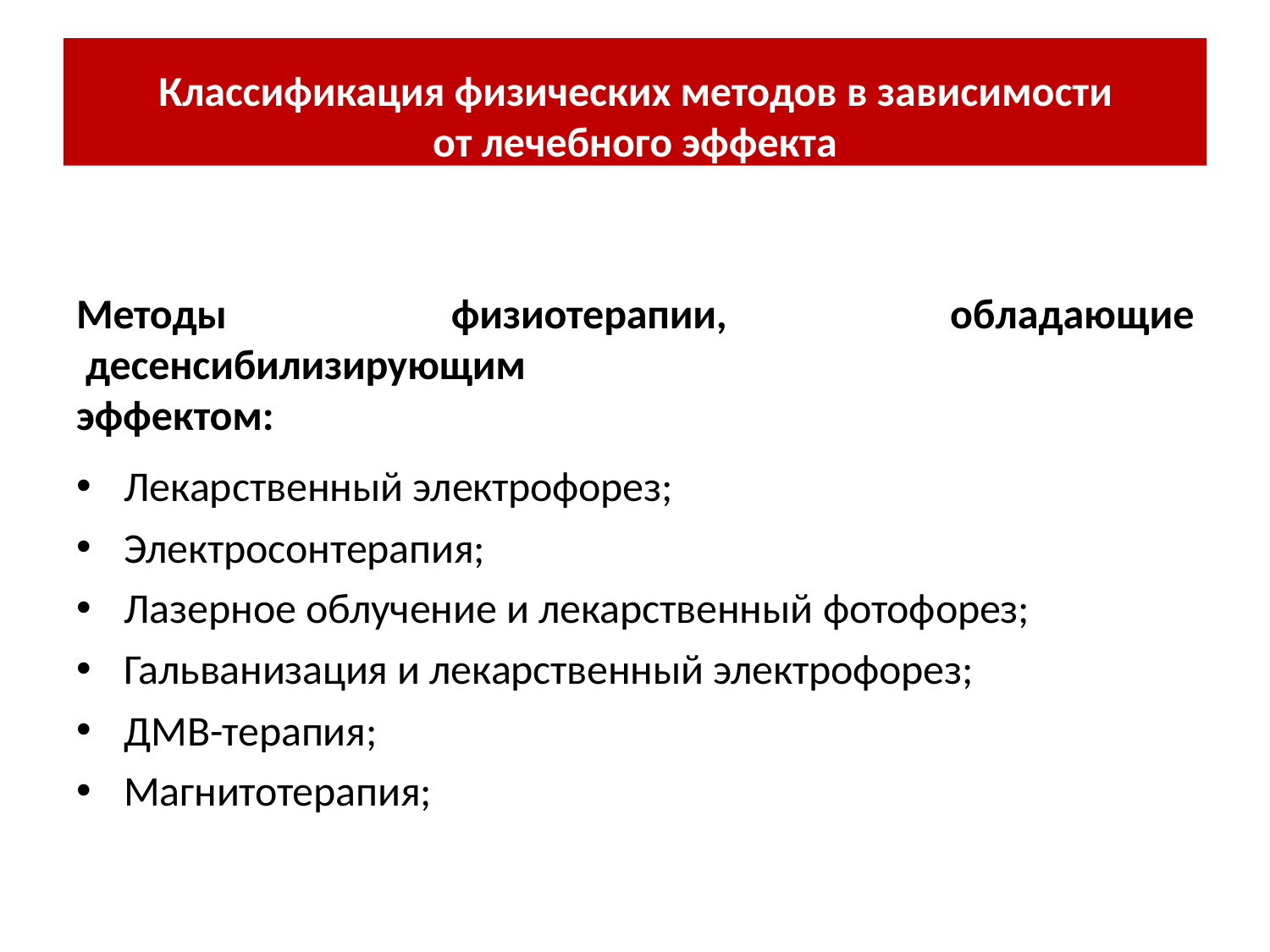

Классификация физических методов в зависимости
от лечебного эффекта
Методы	физиотерапии,  десенсибилизирующим эффектом:
обладающие
Лекарственный электрофорез;
Электросонтерапия;
Лазерное облучение и лекарственный фотофорез;
Гальванизация и лекарственный электрофорез;
ДМВ-терапия;
Магнитотерапия;